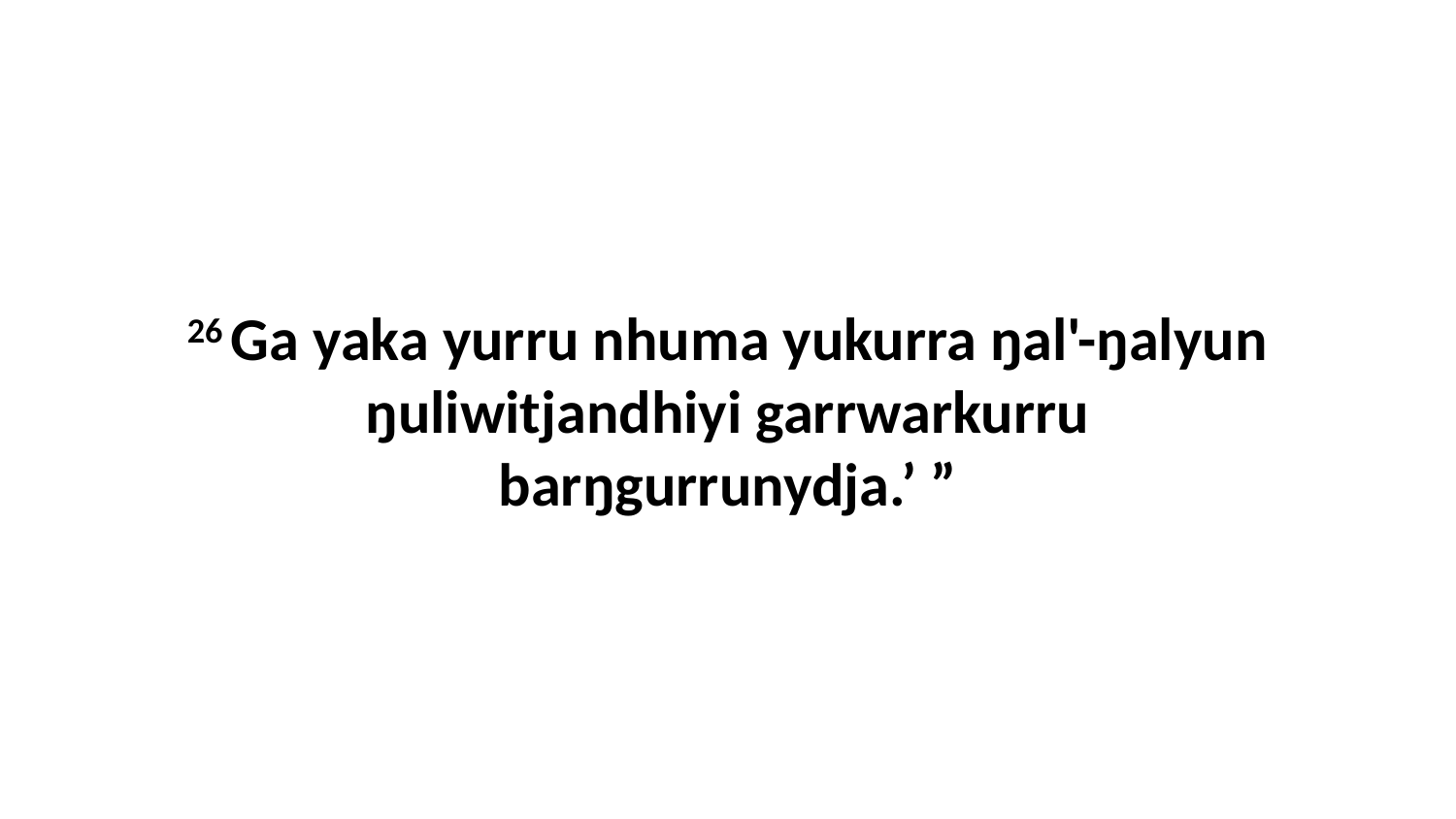

26 Ga yaka yurru nhuma yukurra ŋal'-ŋalyun ŋuliwitjandhiyi garrwarkurru barŋgurrunydja.’ ”